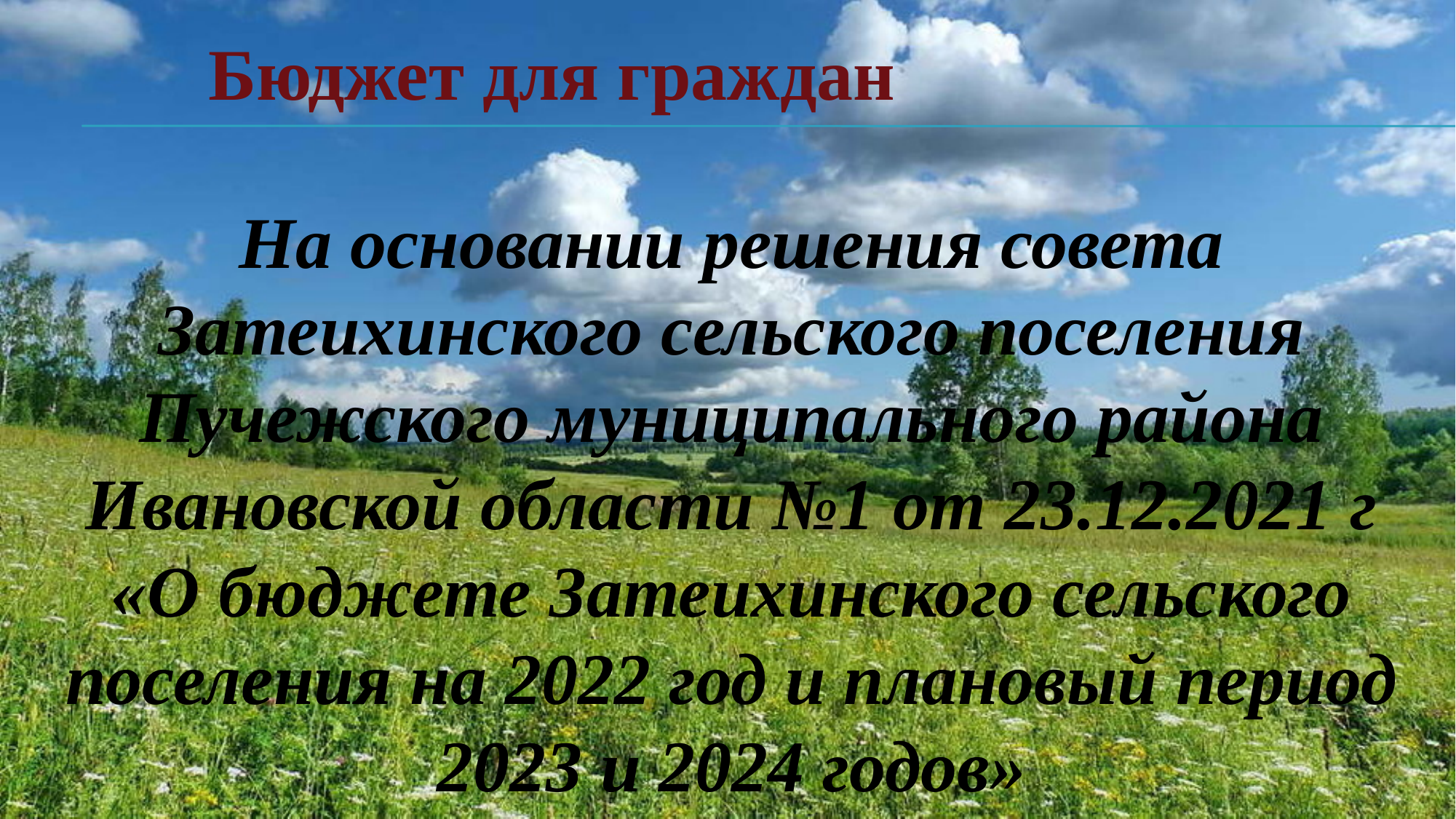

Бюджет для граждан

На основании решения совета Затеихинского сельского поселения Пучежского муниципального района Ивановской области №1 от 23.12.2021 г «О бюджете Затеихинского сельского поселения на 2022 год и плановый период 2023 и 2024 годов»